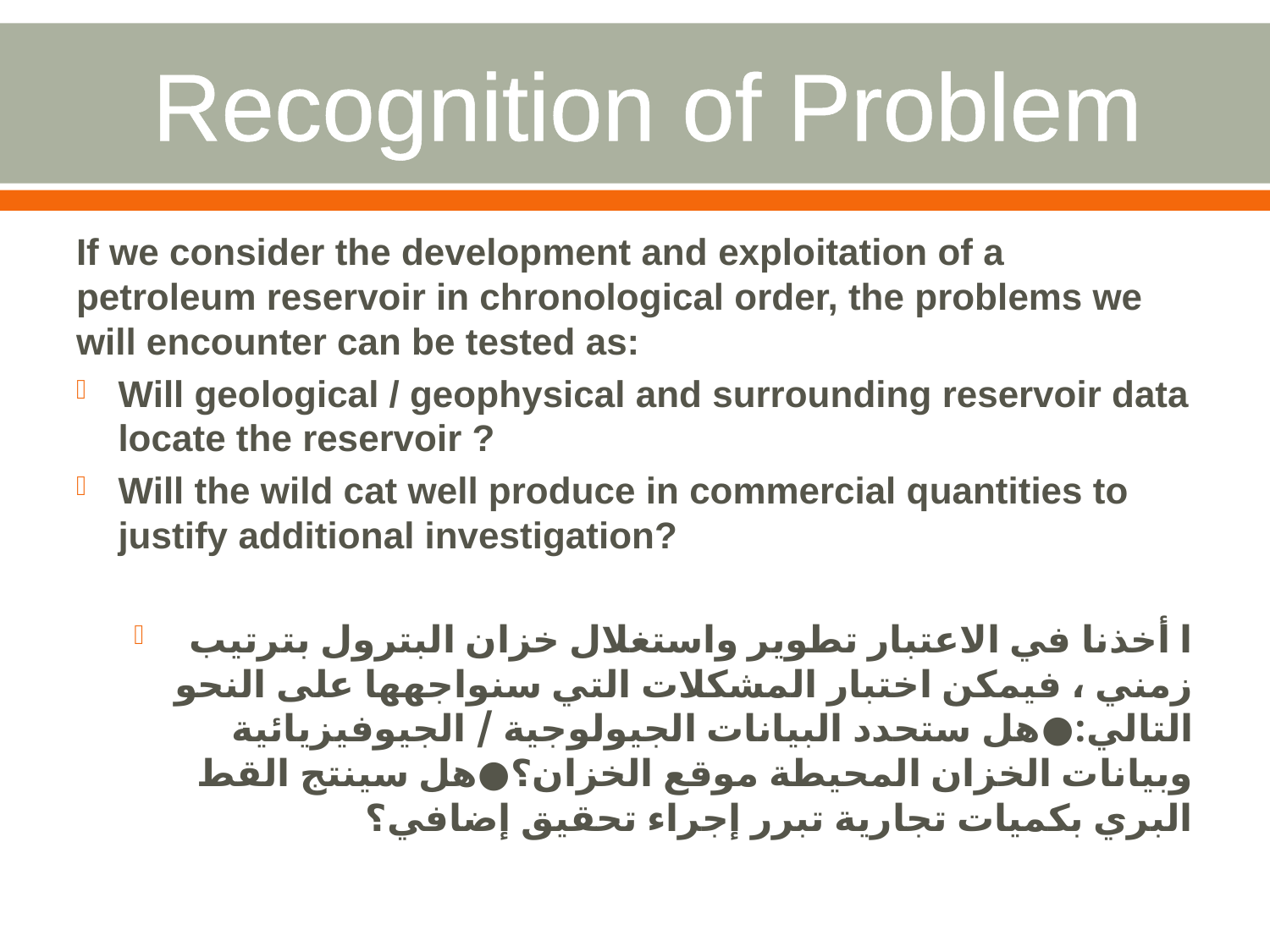

# Recognition of Problem
If we consider the development and exploitation of a petroleum reservoir in chronological order, the problems we will encounter can be tested as:
Will geological / geophysical and surrounding reservoir data locate the reservoir ?
Will the wild cat well produce in commercial quantities to justify additional investigation?

ا أخذنا في الاعتبار تطوير واستغلال خزان البترول بترتيب زمني ، فيمكن اختبار المشكلات التي سنواجهها على النحو التالي:●هل ستحدد البيانات الجيولوجية / الجيوفيزيائية وبيانات الخزان المحيطة موقع الخزان؟●هل سينتج القط البري بكميات تجارية تبرر إجراء تحقيق إضافي؟